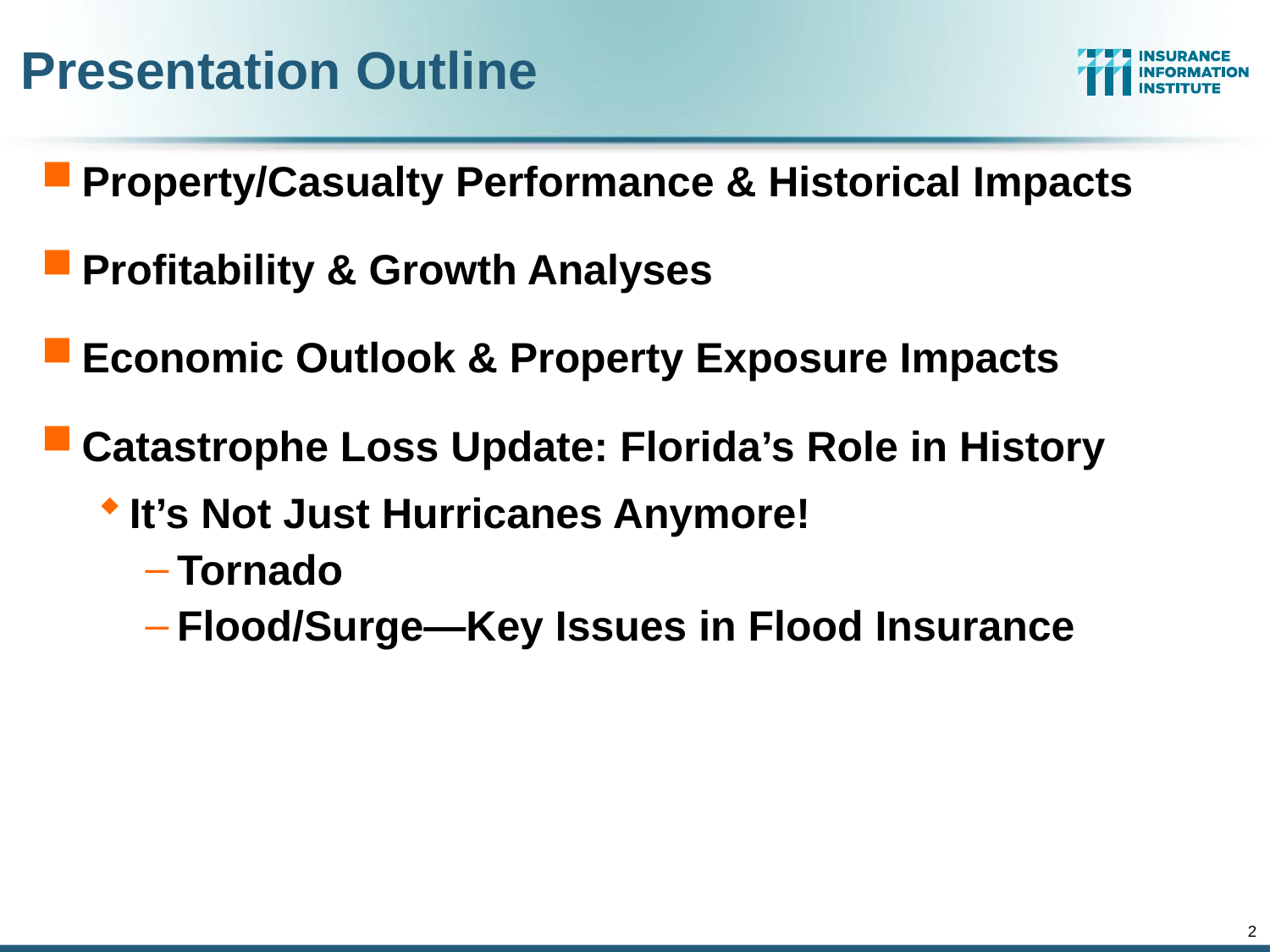

# Presentation Outline
Property/Casualty Performance & Historical Impacts
Profitability & Growth Analyses
Economic Outlook & Property Exposure Impacts
Catastrophe Loss Update: Florida’s Role in History
It’s Not Just Hurricanes Anymore!
Tornado
Flood/Surge—Key Issues in Flood Insurance

2
12/01/09 - 9pm
eSlide – P6466 – The Financial Crisis and the Future of the P/C